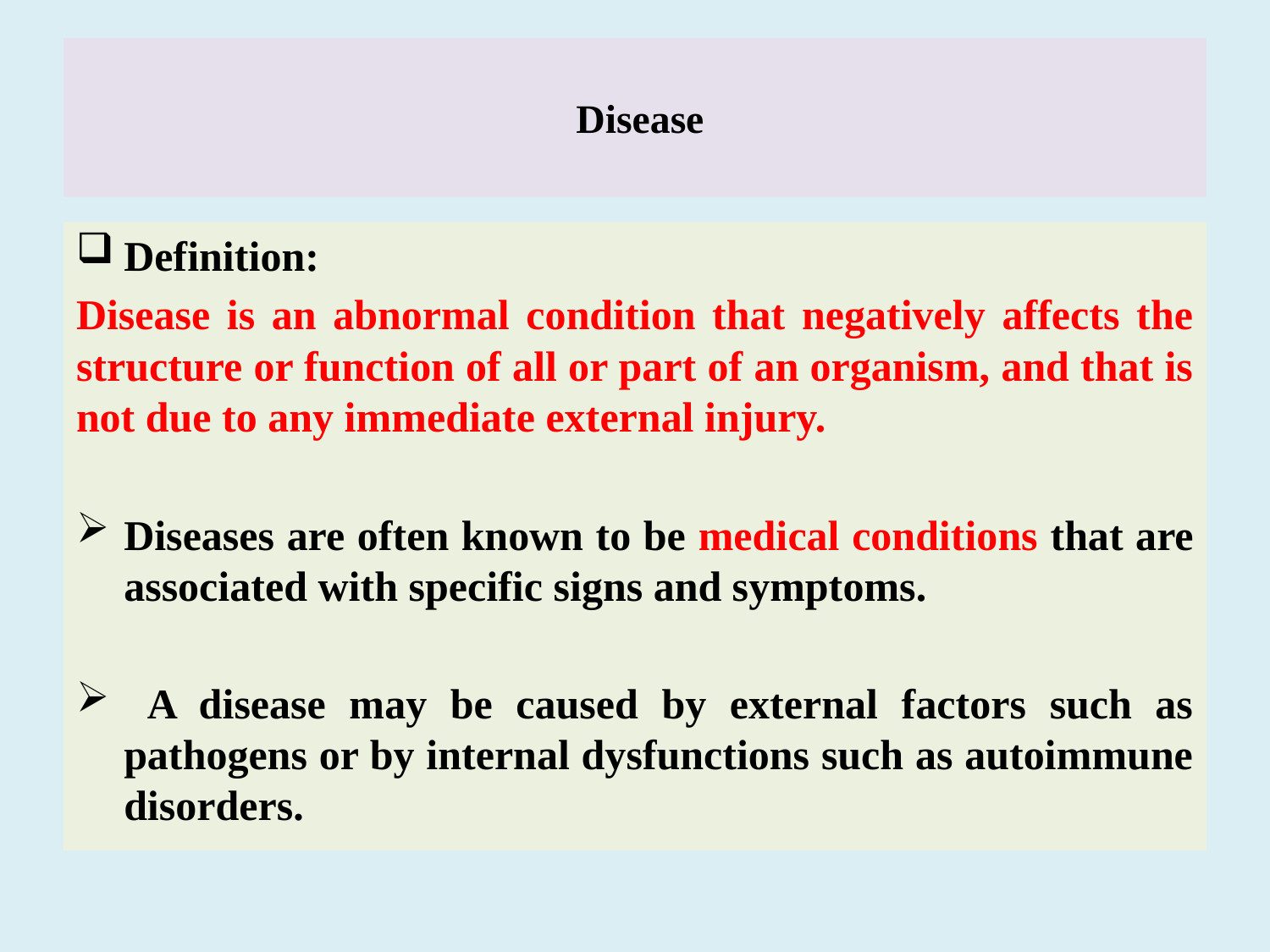

# Disease
Definition:
Disease is an abnormal condition that negatively affects the structure or function of all or part of an organism, and that is not due to any immediate external injury.

Diseases are often known to be medical conditions that are associated with specific signs and symptoms.

 A disease may be caused by external factors such as pathogens or by internal dysfunctions such as autoimmune disorders.